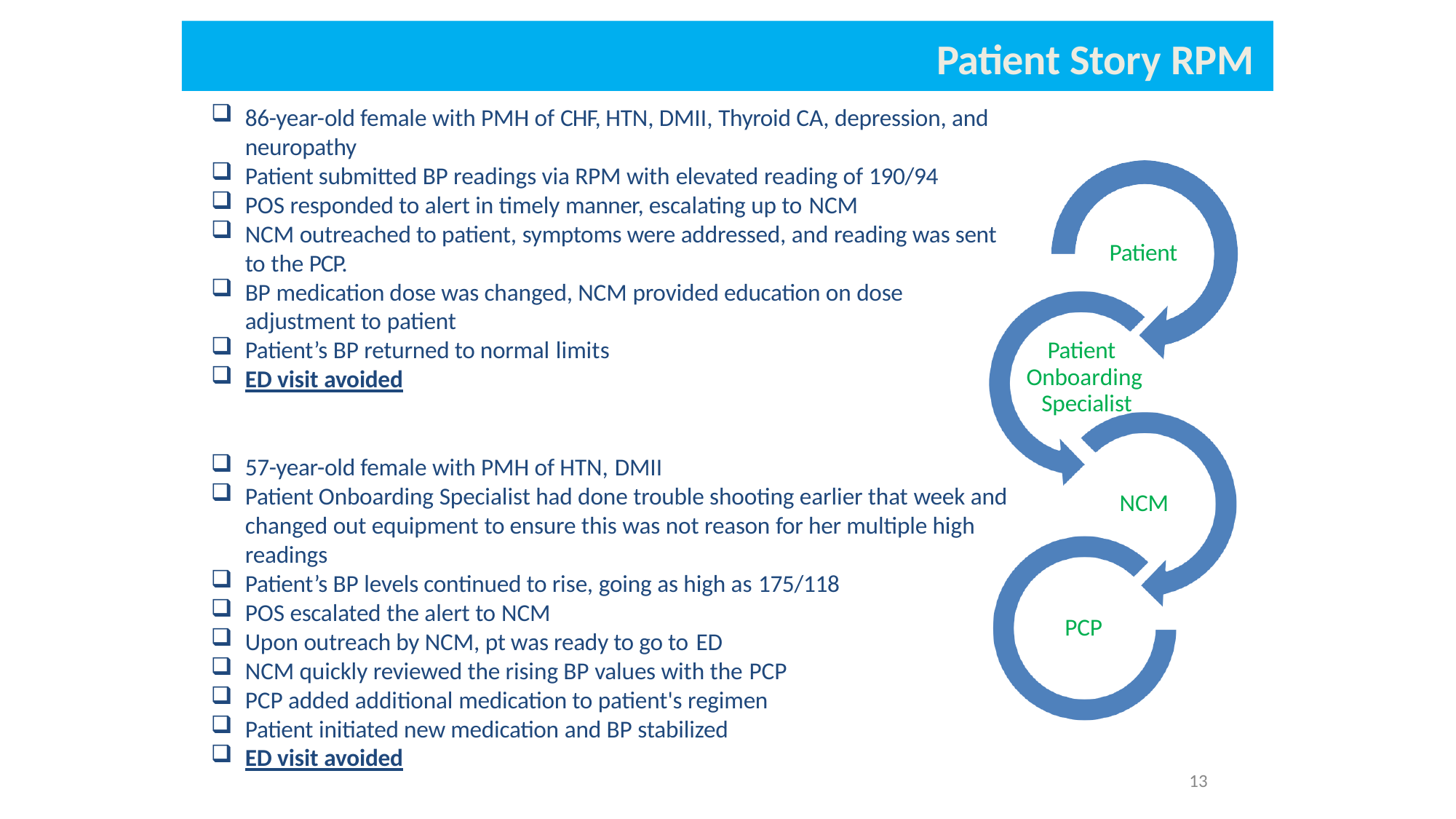

# Patient Story RPM
86-year-old female with PMH of CHF, HTN, DMII, Thyroid CA, depression, and  neuropathy
Patient submitted BP readings via RPM with elevated reading of 190/94
POS responded to alert in timely manner, escalating up to NCM
NCM outreached to patient, symptoms were addressed, and reading was sent  to the PCP.
BP medication dose was changed, NCM provided education on dose  adjustment to patient
Patient’s BP returned to normal limits
ED visit avoided

Patient
Patient  Onboarding  Specialist
57-year-old female with PMH of HTN, DMII
Patient Onboarding Specialist had done trouble shooting earlier that week and  changed out equipment to ensure this was not reason for her multiple high  readings
Patient’s BP levels continued to rise, going as high as 175/118
POS escalated the alert to NCM
Upon outreach by NCM, pt was ready to go to ED
NCM quickly reviewed the rising BP values with the PCP
PCP added additional medication to patient's regimen
Patient initiated new medication and BP stabilized
ED visit avoided
NCM
PCP
13